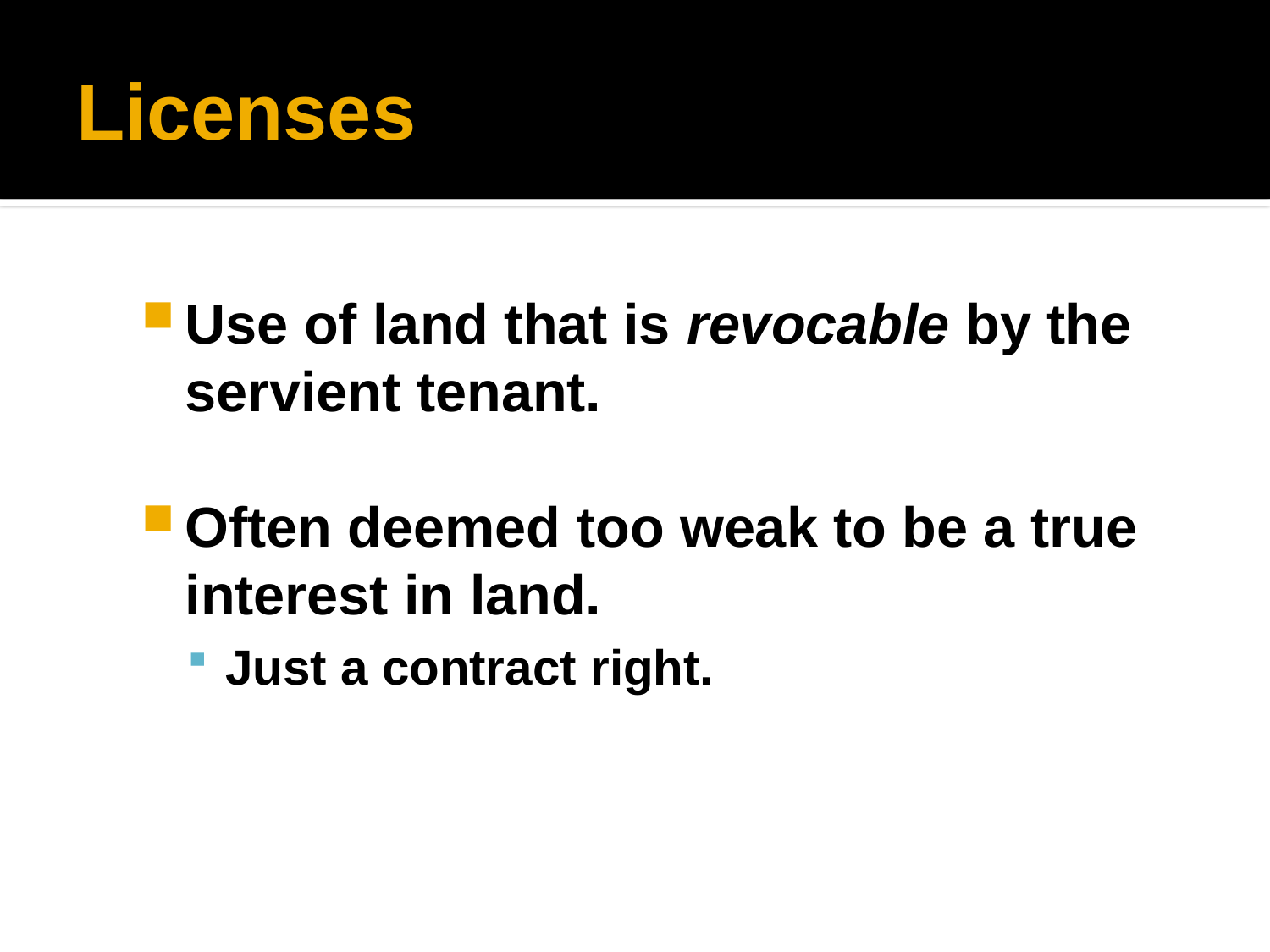

# Licenses
Use of land that is revocable by the servient tenant.

Often deemed too weak to be a true interest in land.
Just a contract right.